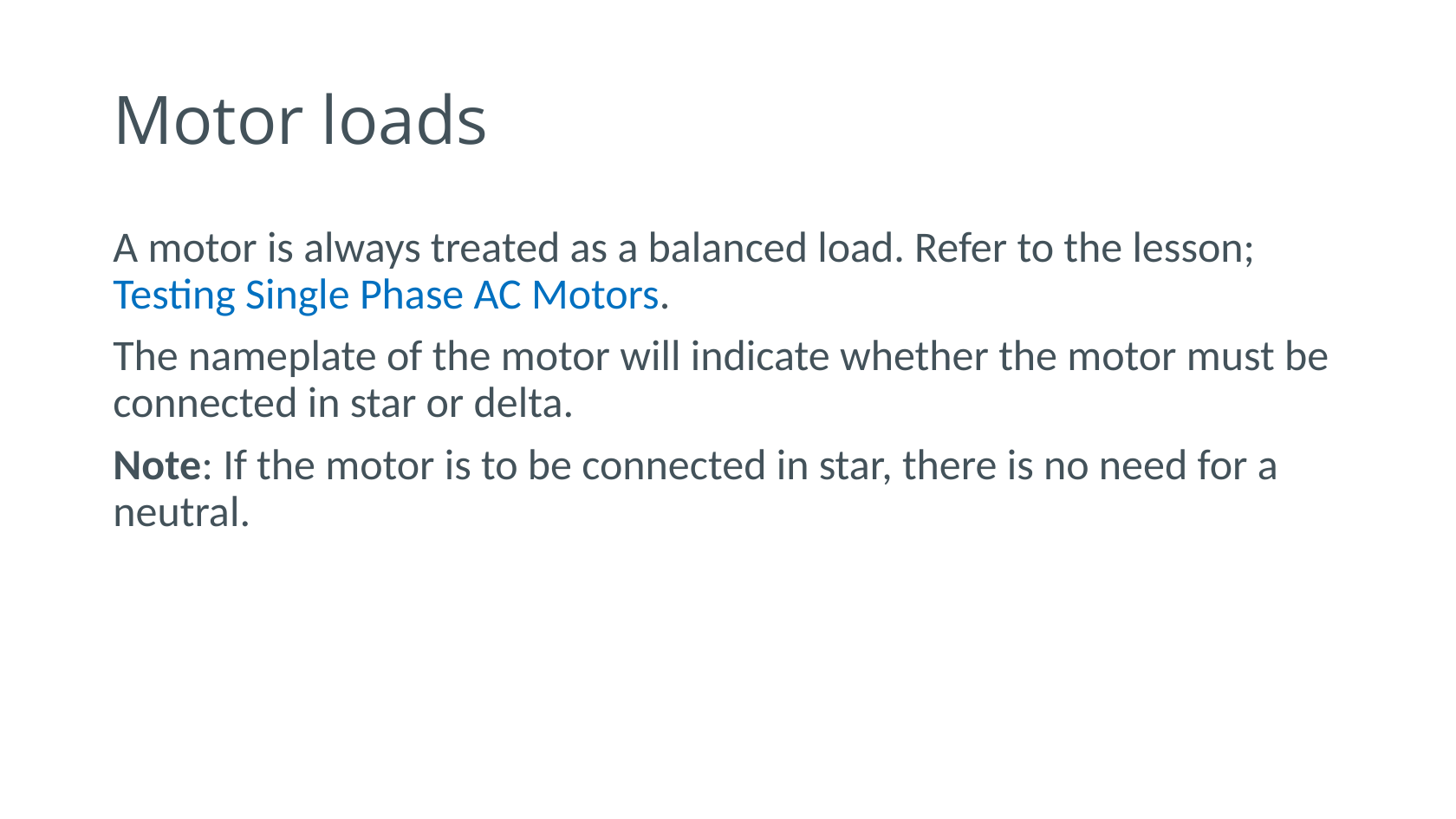

# Motor loads
A motor is always treated as a balanced load. Refer to the lesson; Testing Single Phase AC Motors.
The nameplate of the motor will indicate whether the motor must be connected in star or delta.
Note: If the motor is to be connected in star, there is no need for a neutral.